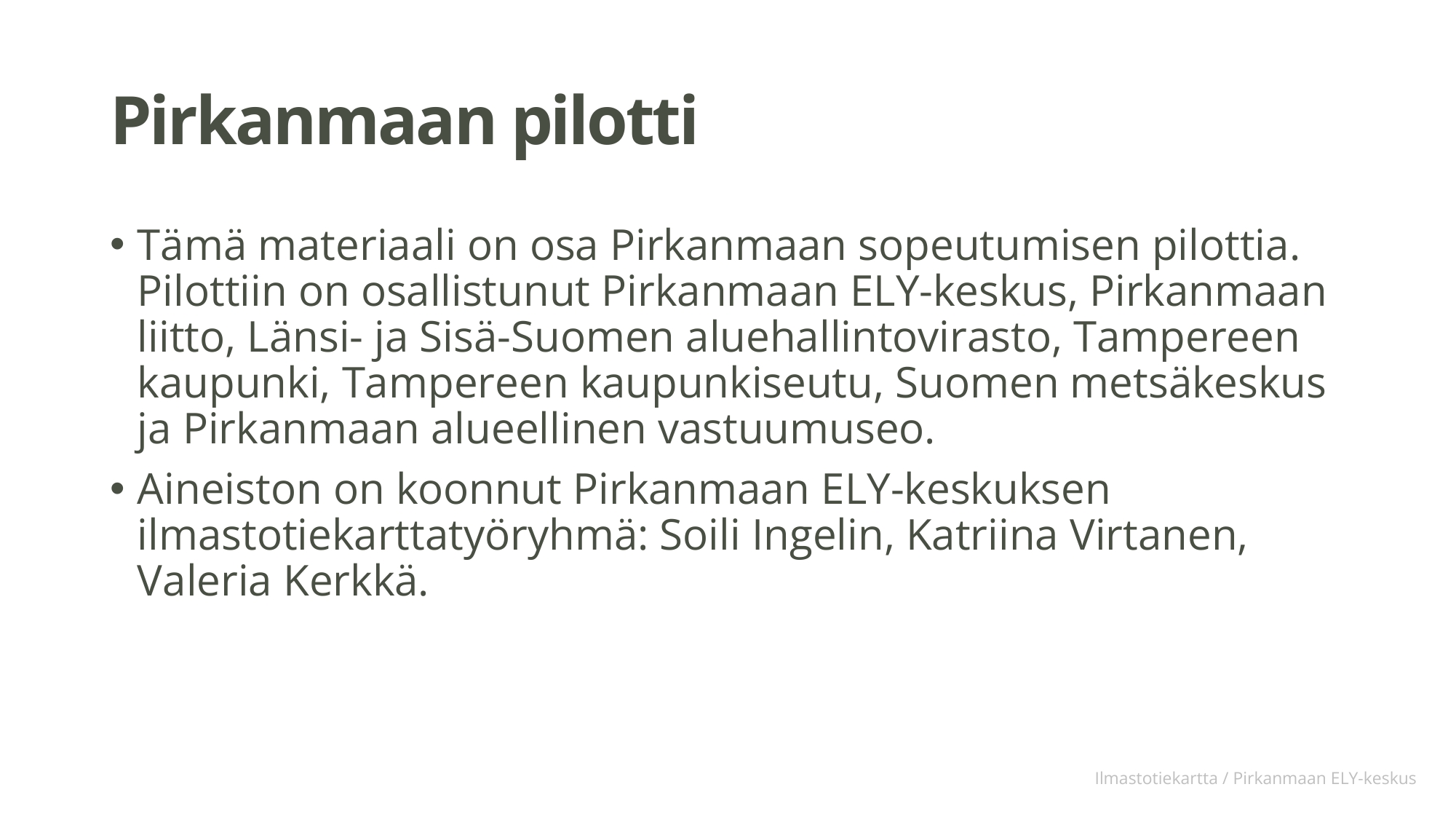

# Pirkanmaan pilotti
Tämä materiaali on osa Pirkanmaan sopeutumisen pilottia. Pilottiin on osallistunut Pirkanmaan ELY-keskus, Pirkanmaan liitto, Länsi- ja Sisä-Suomen aluehallintovirasto, Tampereen kaupunki, Tampereen kaupunkiseutu, Suomen metsäkeskus ja Pirkanmaan alueellinen vastuumuseo.
Aineiston on koonnut Pirkanmaan ELY-keskuksen ilmastotiekarttatyöryhmä: Soili Ingelin, Katriina Virtanen, Valeria Kerkkä.
Ilmastotiekartta / Pirkanmaan ELY-keskus